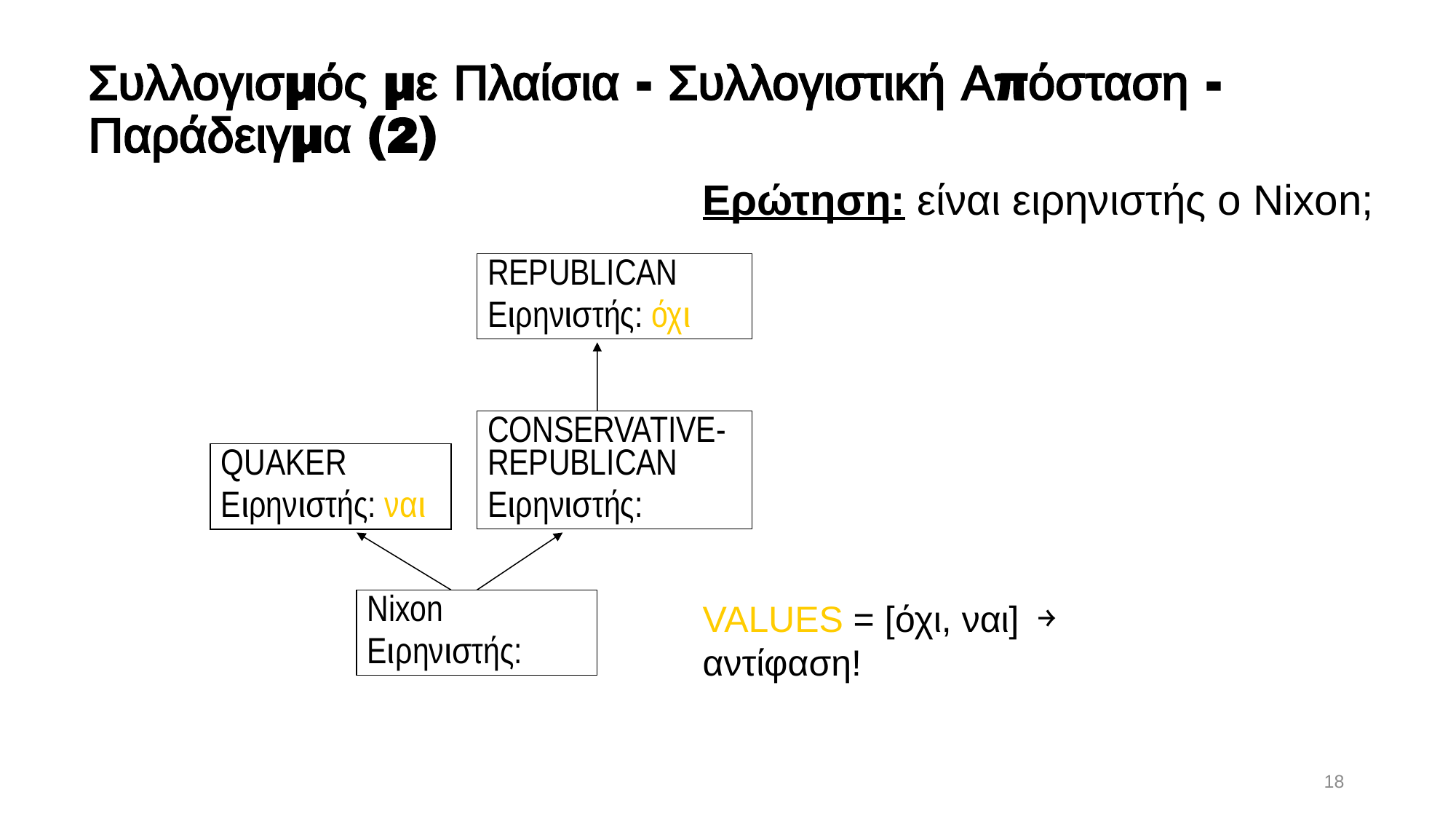

# Συλλογισμός με Πλαίσια - Συλλογιστική Απόσταση - Παράδειγμα (2)
Ερώτηση: είναι ειρηνιστής ο Nixon;
REPUBLICAN
Ειρηνιστής: όχι

CONSERVATIVE-REPUBLICAN
Ειρηνιστής:
QUAKER
Ειρηνιστής: ναι

Nixon
Ειρηνιστής:
VALUES = [όχι, ναι] ￫ αντίφαση!
18